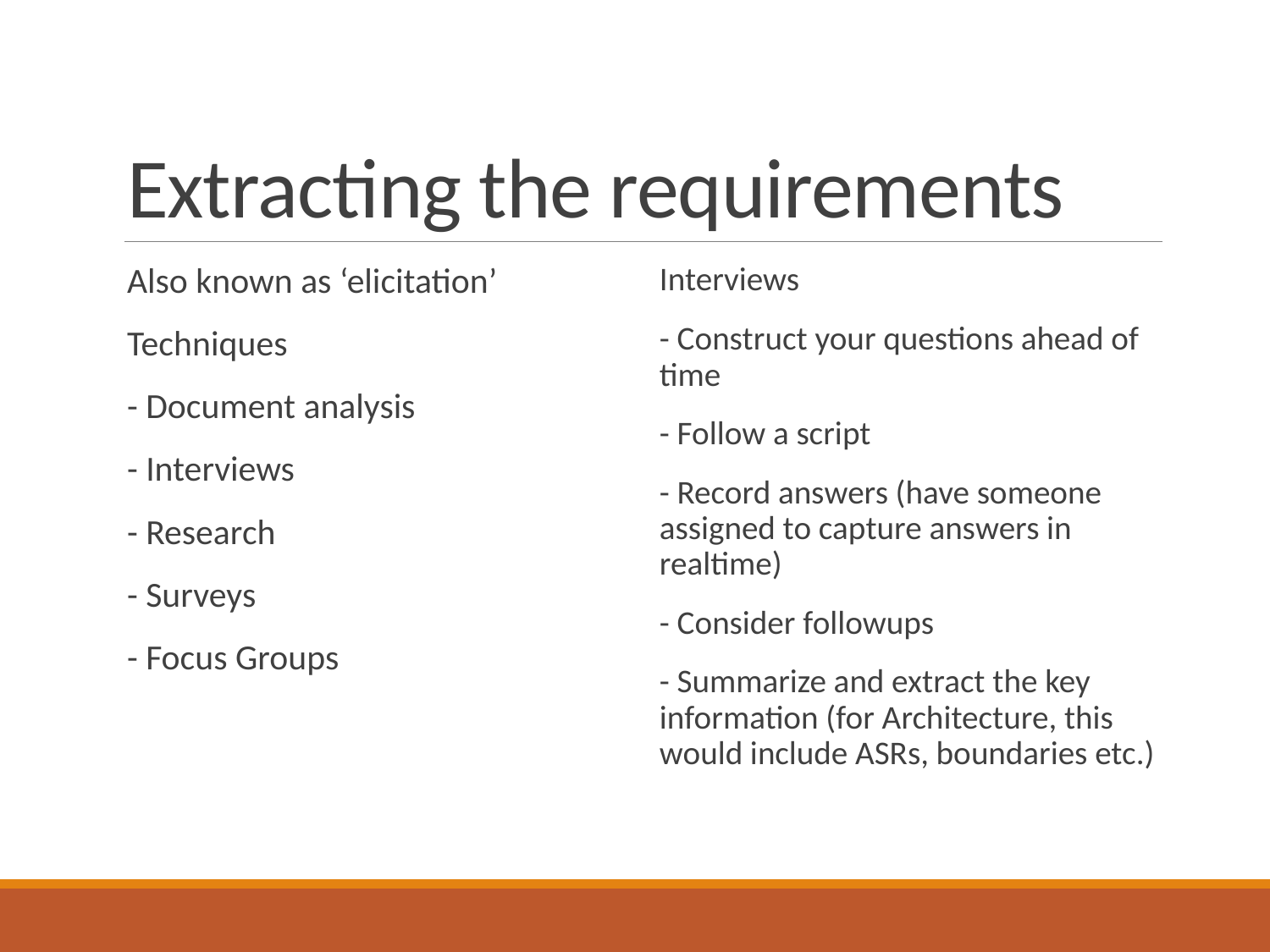

# Extracting the requirements
Also known as ‘elicitation’
Techniques
- Document analysis
- Interviews
- Research
- Surveys
- Focus Groups
Interviews
- Construct your questions ahead of time
- Follow a script
- Record answers (have someone assigned to capture answers in realtime)
- Consider followups
- Summarize and extract the key information (for Architecture, this would include ASRs, boundaries etc.)